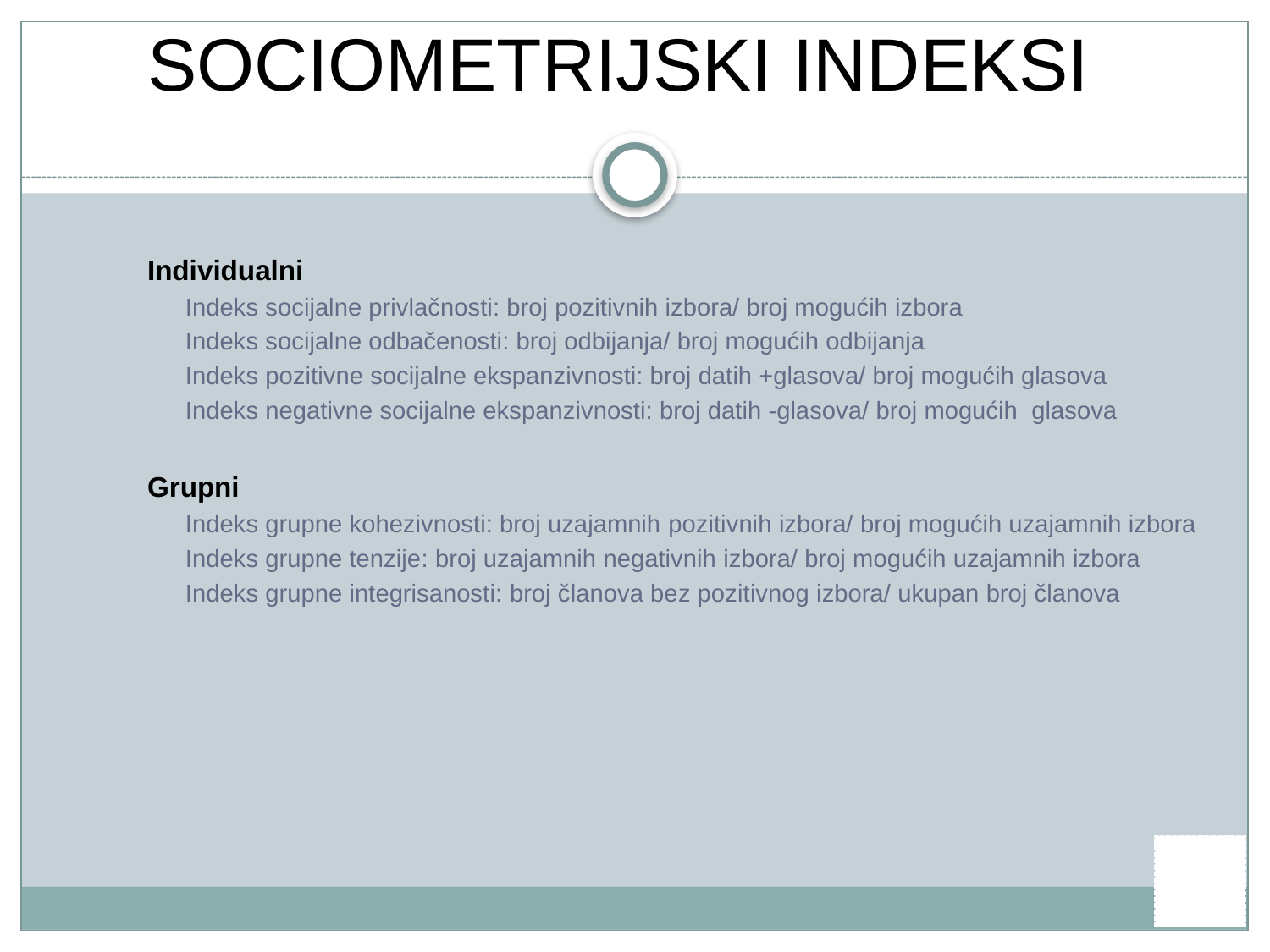

sociometrijski indeksi
Individualni
Indeks socijalne privlačnosti: broj pozitivnih izbora/ broj mogućih izbora
Indeks socijalne odbačenosti: broj odbijanja/ broj mogućih odbijanja
Indeks pozitivne socijalne ekspanzivnosti: broj datih +glasova/ broj mogućih glasova
Indeks negativne socijalne ekspanzivnosti: broj datih -glasova/ broj mogućih  glasova

Grupni
Indeks grupne kohezivnosti: broj uzajamnih pozitivnih izbora/ broj mogućih uzajamnih izbora
Indeks grupne tenzije: broj uzajamnih negativnih izbora/ broj mogućih uzajamnih izbora
Indeks grupne integrisanosti: broj članova bez pozitivnog izbora/ ukupan broj članova